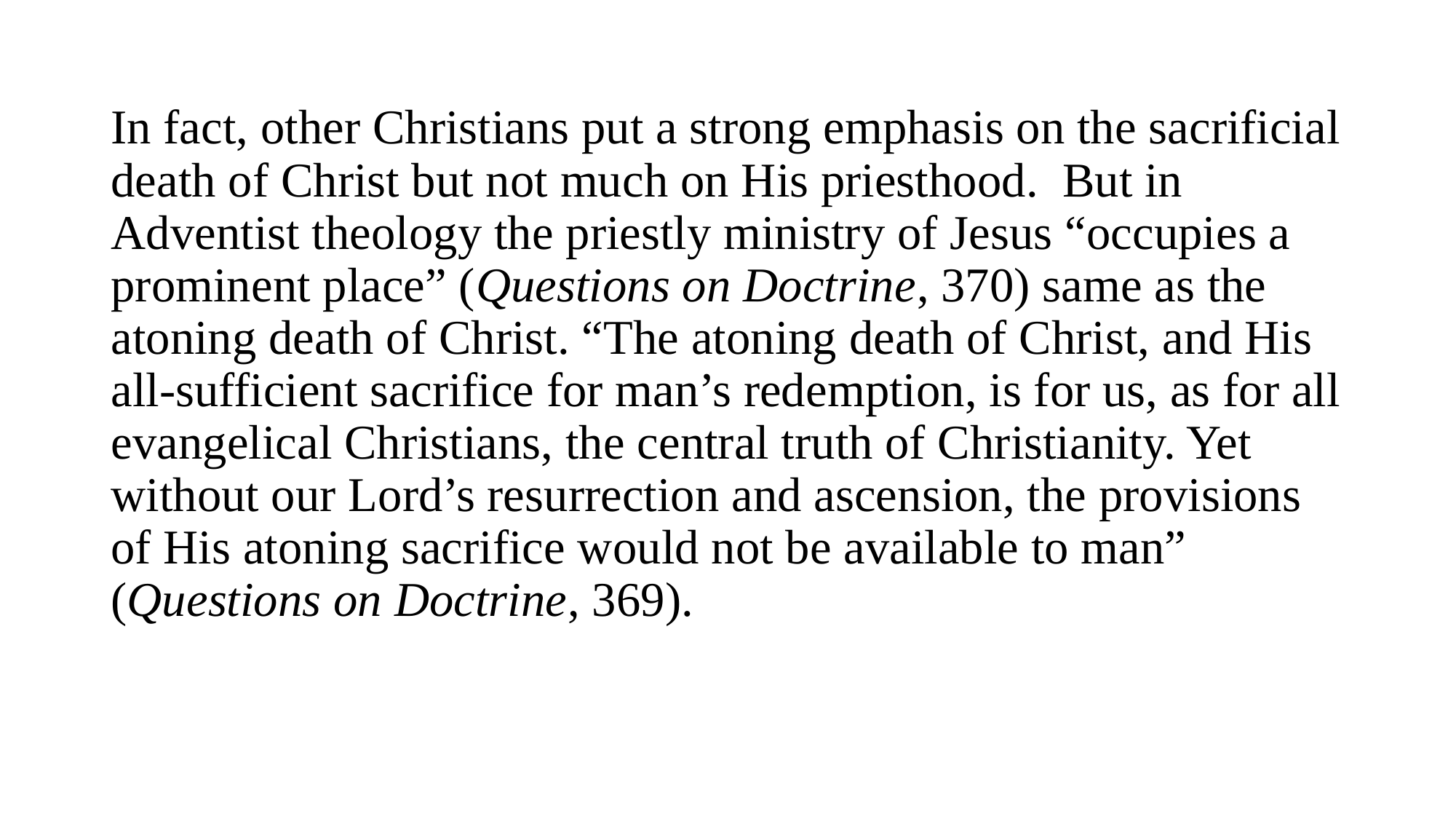

In fact, other Christians put a strong emphasis on the sacrificial death of Christ but not much on His priesthood.  But in Adventist theology the priestly ministry of Jesus “occupies a prominent place” (Questions on Doctrine, 370) same as the atoning death of Christ. “The atoning death of Christ, and His all-sufficient sacrifice for man’s redemption, is for us, as for all evangelical Christians, the central truth of Christianity. Yet without our Lord’s resurrection and ascension, the provisions of His atoning sacrifice would not be available to man” (Questions on Doctrine, 369).